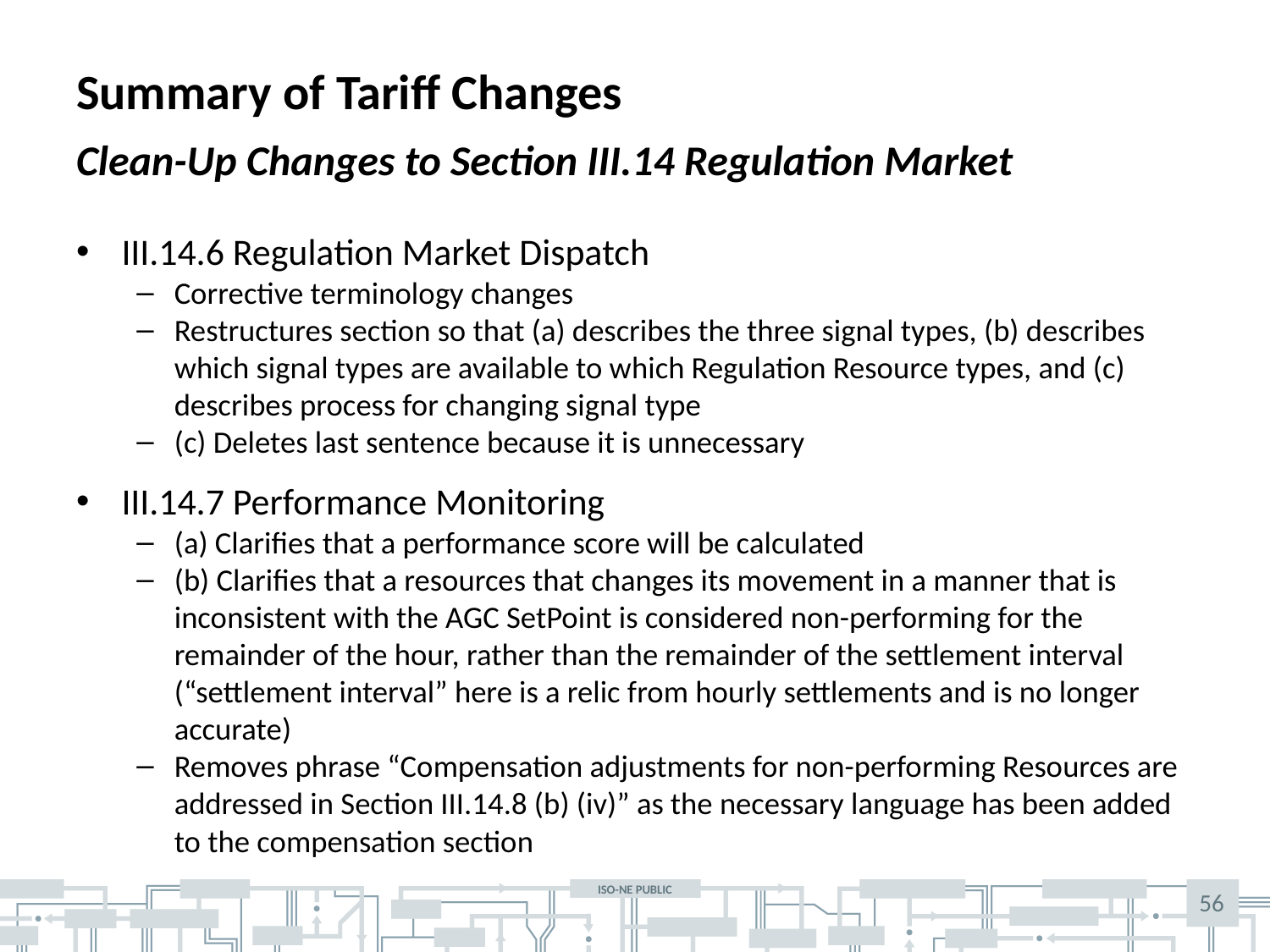

# Summary of Tariff Changes
Clean-Up Changes to Section III.14 Regulation Market

III.14.6 Regulation Market Dispatch
Corrective terminology changes
Restructures section so that (a) describes the three signal types, (b) describes which signal types are available to which Regulation Resource types, and (c) describes process for changing signal type
(c) Deletes last sentence because it is unnecessary
III.14.7 Performance Monitoring
(a) Clarifies that a performance score will be calculated
(b) Clarifies that a resources that changes its movement in a manner that is inconsistent with the AGC SetPoint is considered non-performing for the remainder of the hour, rather than the remainder of the settlement interval (“settlement interval” here is a relic from hourly settlements and is no longer accurate)
Removes phrase “Compensation adjustments for non-performing Resources are addressed in Section III.14.8 (b) (iv)” as the necessary language has been added to the compensation section

56